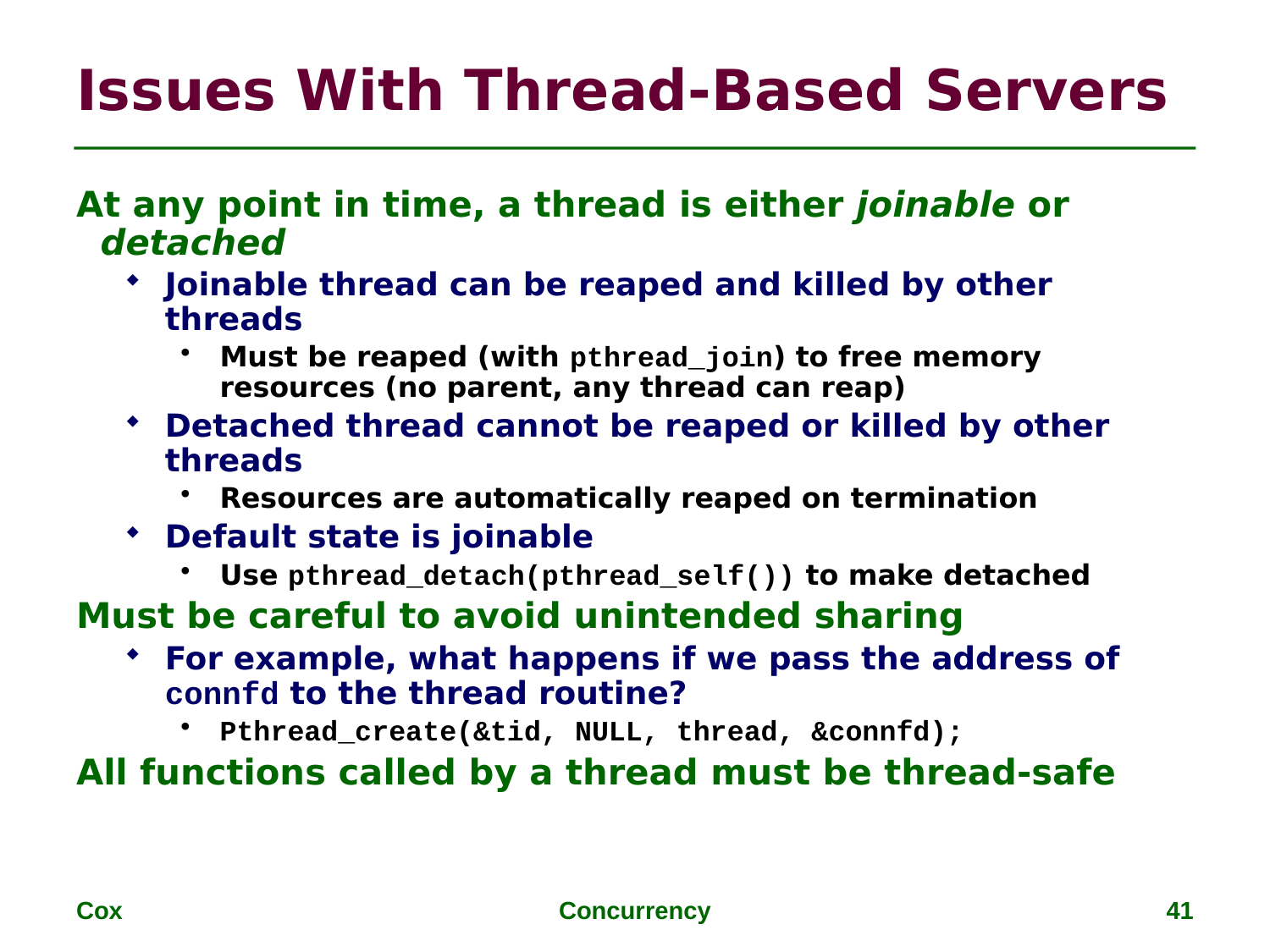

# Issues With Thread-Based Servers
At any point in time, a thread is either joinable or detached
Joinable thread can be reaped and killed by other threads
Must be reaped (with pthread_join) to free memory resources (no parent, any thread can reap)
Detached thread cannot be reaped or killed by other threads
Resources are automatically reaped on termination
Default state is joinable
Use pthread_detach(pthread_self()) to make detached
Must be careful to avoid unintended sharing
For example, what happens if we pass the address of connfd to the thread routine?
Pthread_create(&tid, NULL, thread, &connfd);
All functions called by a thread must be thread-safe
Cox
Concurrency
41